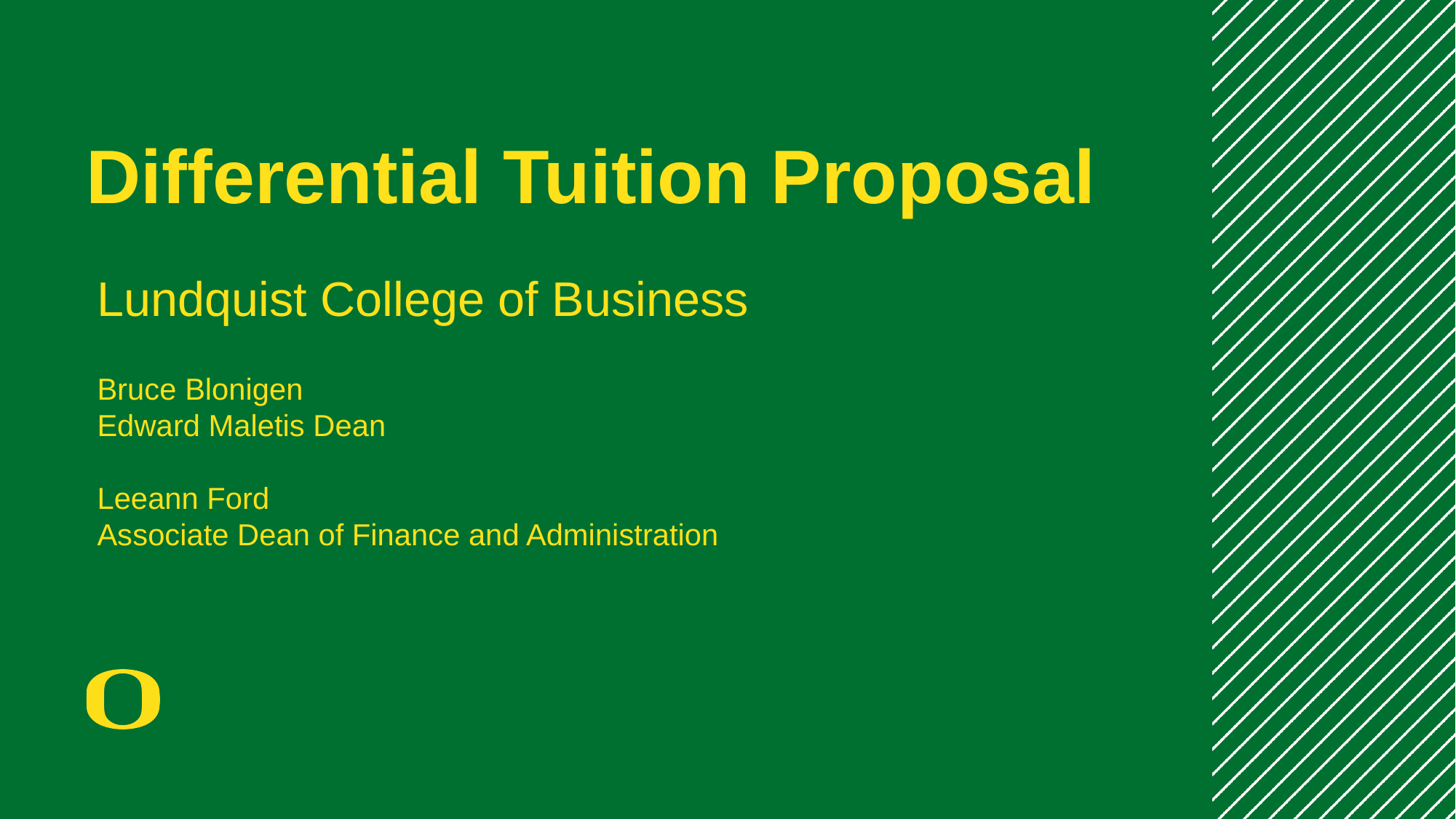

# Differential Tuition Proposal
Lundquist College of Business

Bruce Blonigen
Edward Maletis Dean

Leeann Ford
Associate Dean of Finance and Administration